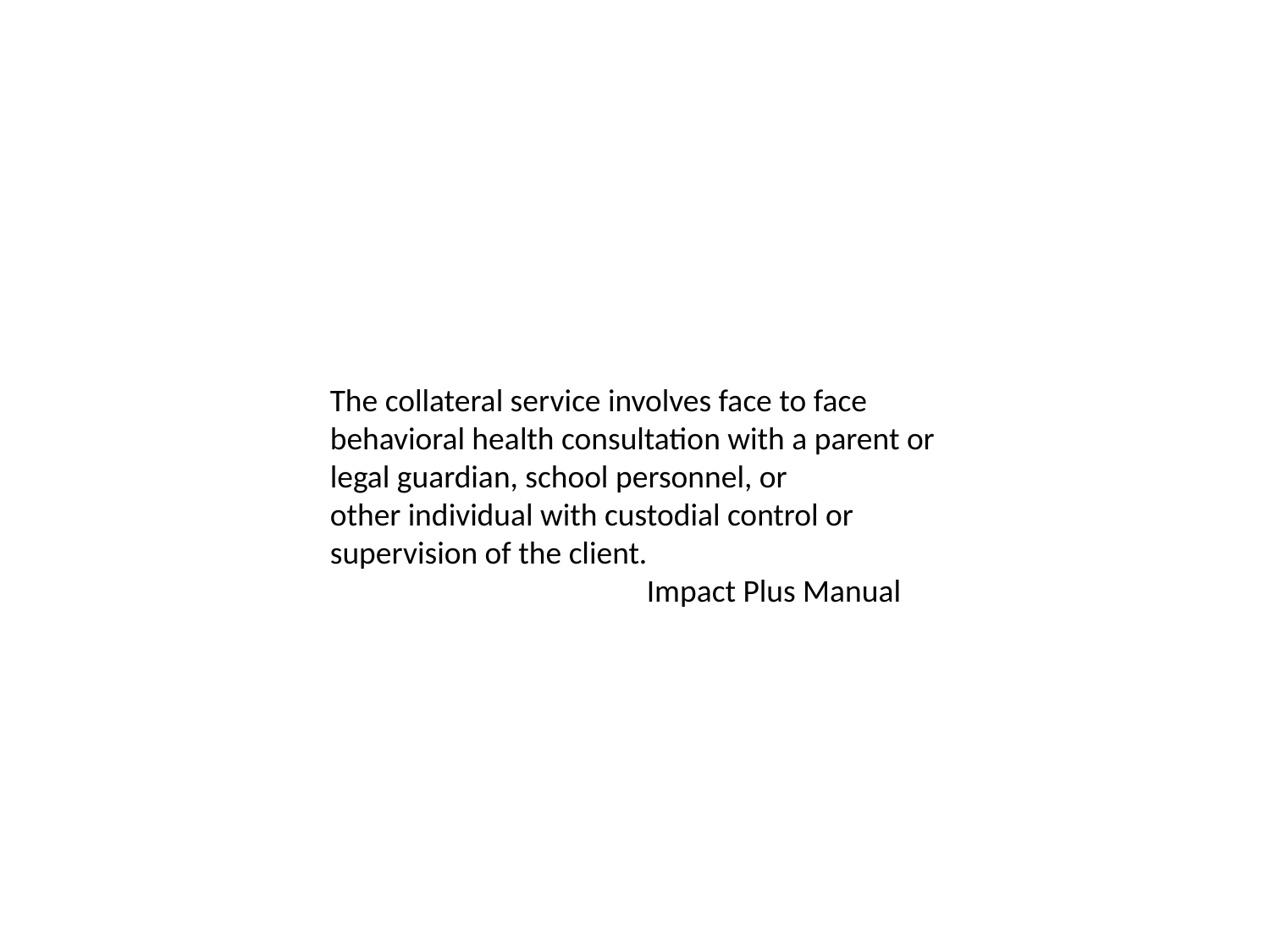

The collateral service involves face to face
behavioral health consultation with a parent or legal guardian, school personnel, or
other individual with custodial control or supervision of the client.
                                            Impact Plus Manual